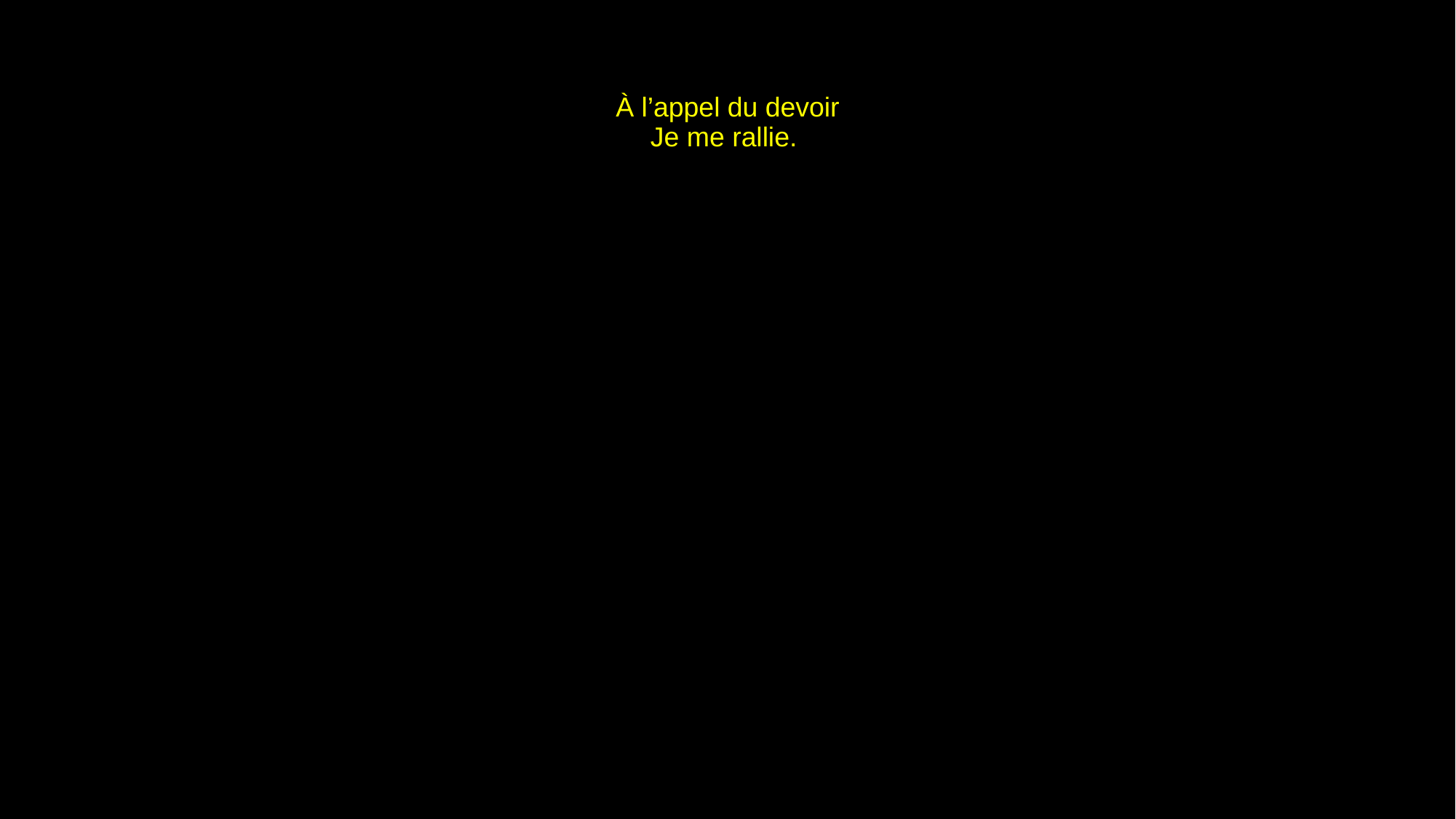

# À l’appel du devoir Je me rallie.